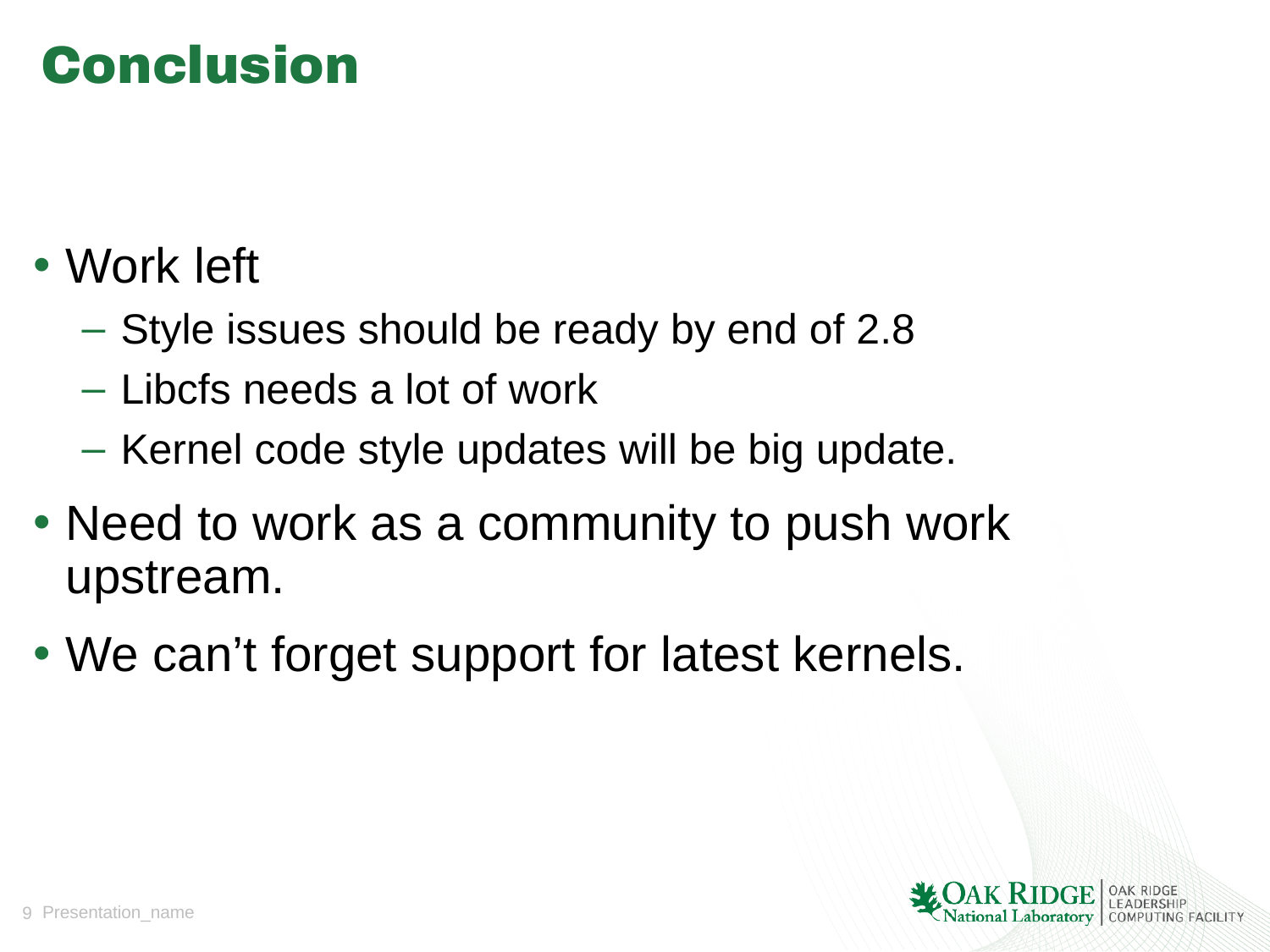

# Conclusion

Work left
Style issues should be ready by end of 2.8
Libcfs needs a lot of work
Kernel code style updates will be big update.
Need to work as a community to push work upstream.
We can’t forget support for latest kernels.